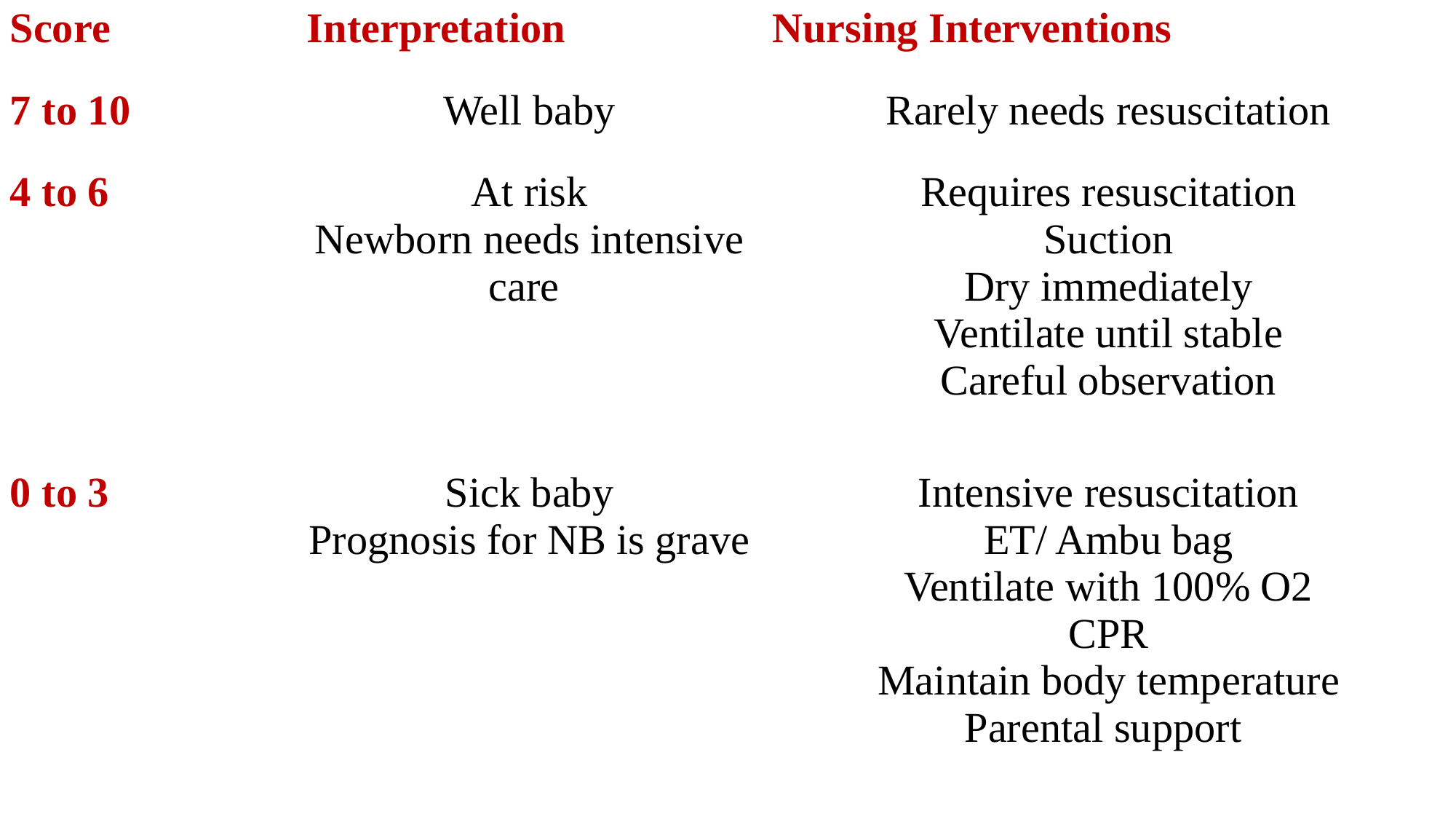

| Score | Interpretation | Nursing Interventions |
| --- | --- | --- |
| 7 to 10 | Well baby | Rarely needs resuscitation |
| 4 to 6 | At risk Newborn needs intensive care | Requires resuscitation Suction Dry immediately Ventilate until stable Careful observation |
| 0 to 3 | Sick baby Prognosis for NB is grave | Intensive resuscitation ET/ Ambu bag Ventilate with 100% O2 CPR Maintain body temperature Parental support |